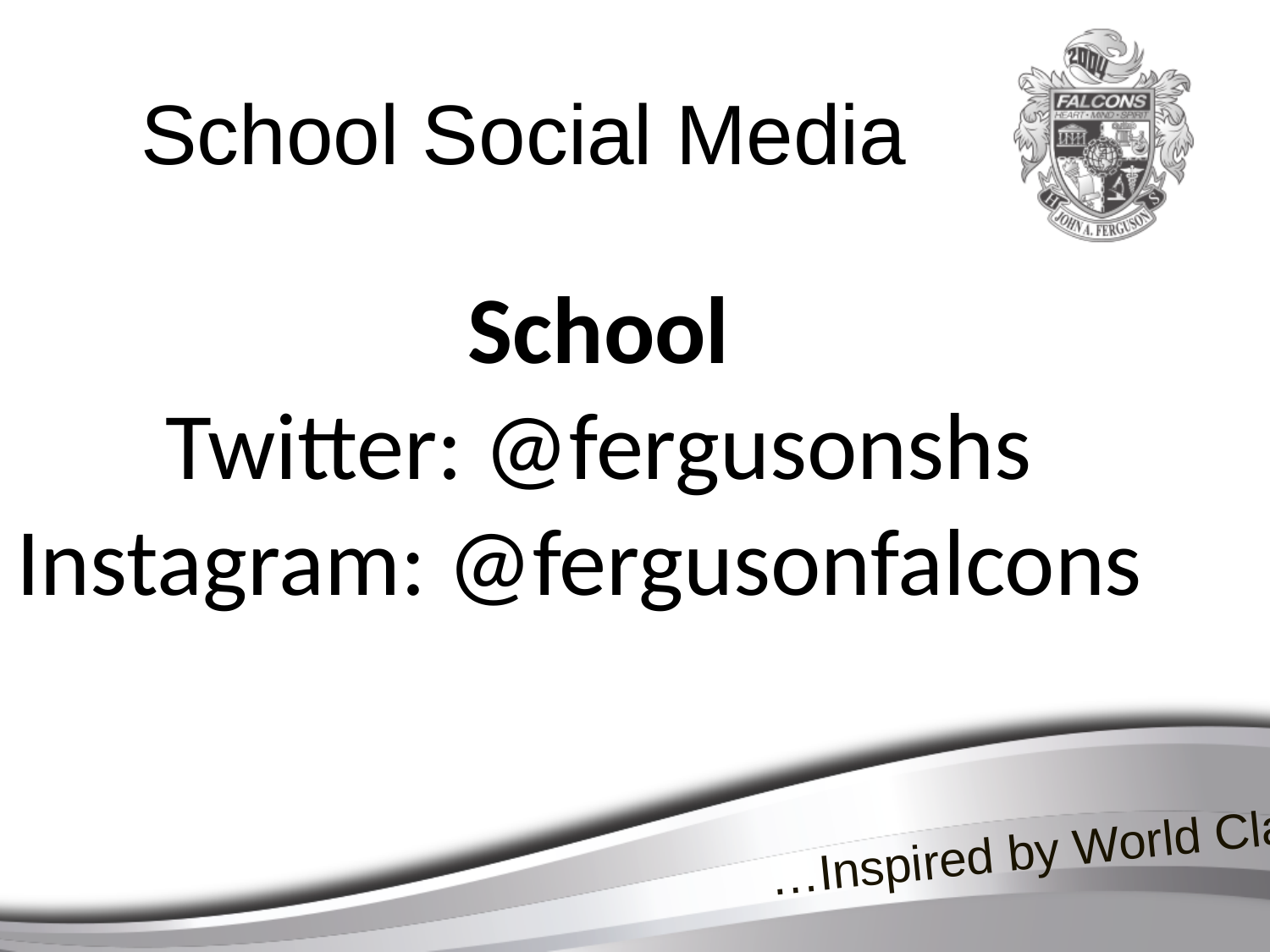

# School Social Media
School
Twitter: @fergusonshs
Instagram: @fergusonfalcons
        …Inspired by World Class